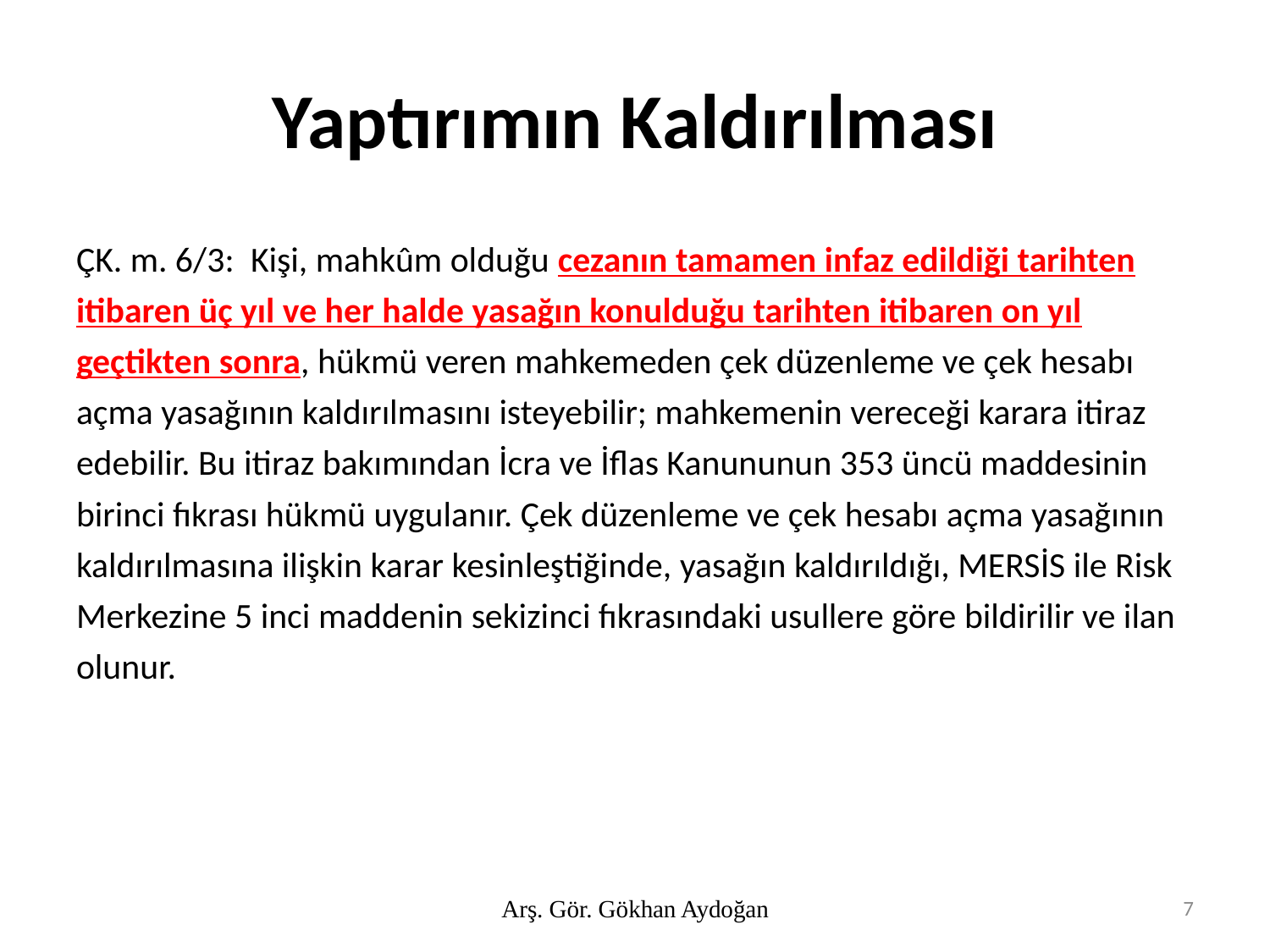

# Yaptırımın Kaldırılması
ÇK. m. 6/3:  Kişi, mahkûm olduğu cezanın tamamen infaz edildiği tarihten itibaren üç yıl ve her halde yasağın konulduğu tarihten itibaren on yıl geçtikten sonra, hükmü veren mahkemeden çek düzenleme ve çek hesabı açma yasağının kaldırılmasını isteyebilir; mahkemenin vereceği karara itiraz edebilir. Bu itiraz bakımından İcra ve İflas Kanununun 353 üncü maddesinin birinci fıkrası hükmü uygulanır. Çek düzenleme ve çek hesabı açma yasağının kaldırılmasına ilişkin karar kesinleştiğinde, yasağın kaldırıldığı, MERSİS ile Risk Merkezine 5 inci maddenin sekizinci fıkrasındaki usullere göre bildirilir ve ilan olunur.

Arş. Gör. Gökhan Aydoğan
7